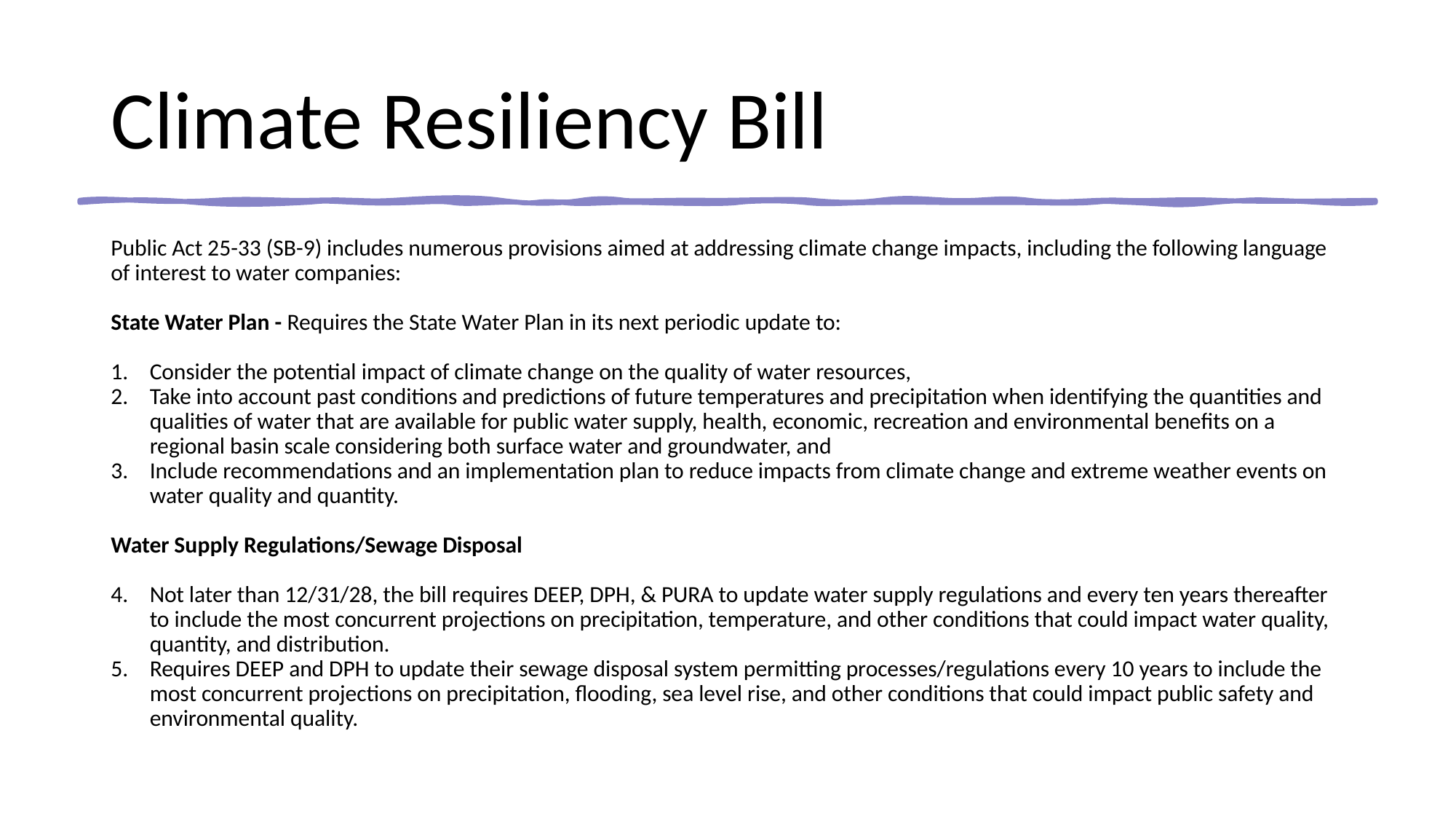

# Climate Resiliency Bill

Public Act 25-33 (SB-9) includes numerous provisions aimed at addressing climate change impacts, including the following language of interest to water companies:

State Water Plan - Requires the State Water Plan in its next periodic update to:

Consider the potential impact of climate change on the quality of water resources,
Take into account past conditions and predictions of future temperatures and precipitation when identifying the quantities and qualities of water that are available for public water supply, health, economic, recreation and environmental benefits on a regional basin scale considering both surface water and groundwater, and
Include recommendations and an implementation plan to reduce impacts from climate change and extreme weather events on water quality and quantity.

Water Supply Regulations/Sewage Disposal

Not later than 12/31/28, the bill requires DEEP, DPH, & PURA to update water supply regulations and every ten years thereafter to include the most concurrent projections on precipitation, temperature, and other conditions that could impact water quality, quantity, and distribution.
Requires DEEP and DPH to update their sewage disposal system permitting processes/regulations every 10 years to include the most concurrent projections on precipitation, flooding, sea level rise, and other conditions that could impact public safety and environmental quality.